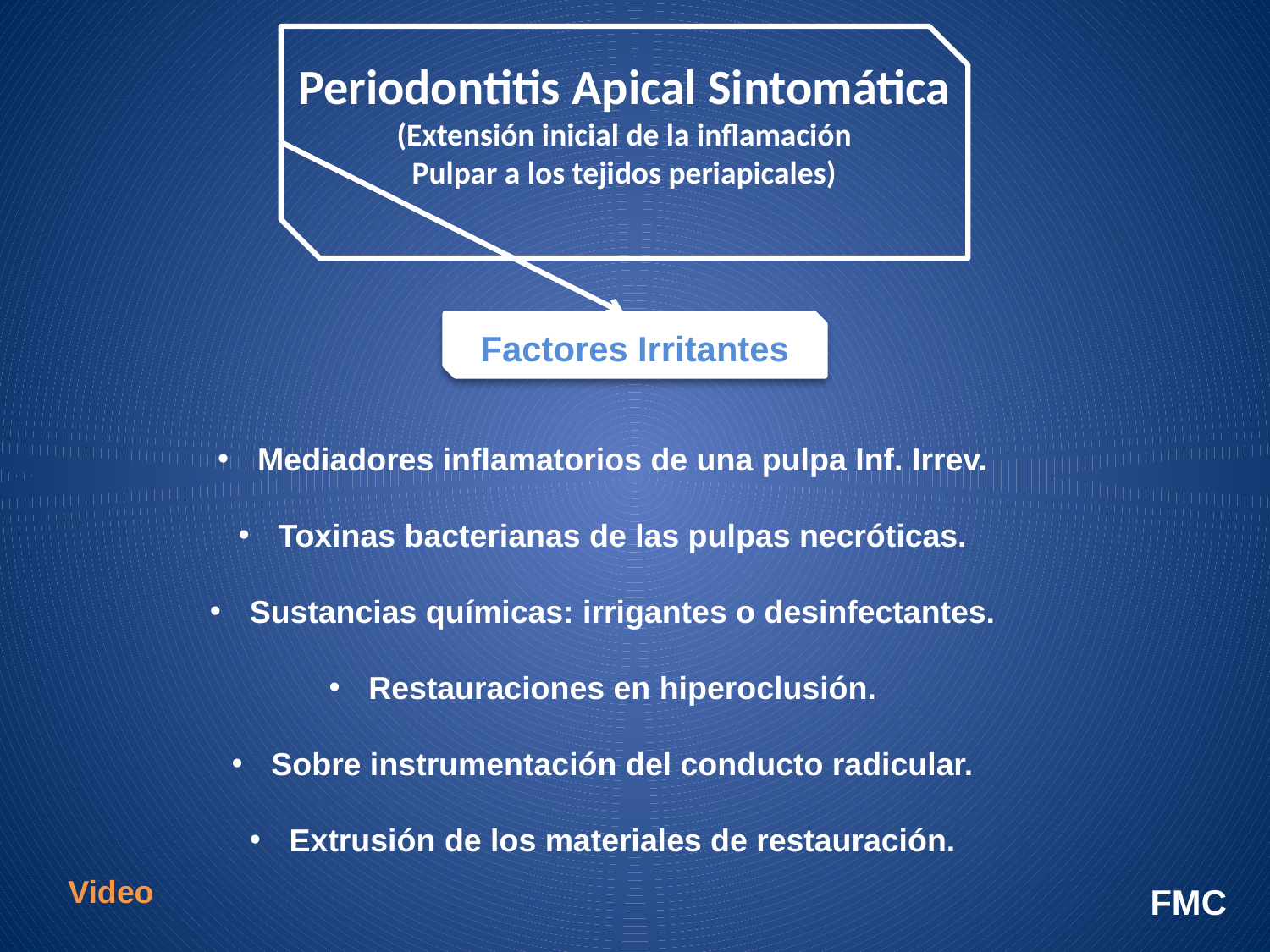

Periodontitis Apical Sintomática
(Extensión inicial de la inflamación
Pulpar a los tejidos periapicales)

Factores Irritantes
Mediadores inflamatorios de una pulpa Inf. Irrev.

Toxinas bacterianas de las pulpas necróticas.

Sustancias químicas: irrigantes o desinfectantes.

Restauraciones en hiperoclusión.

Sobre instrumentación del conducto radicular.

Extrusión de los materiales de restauración.

Video
FMC